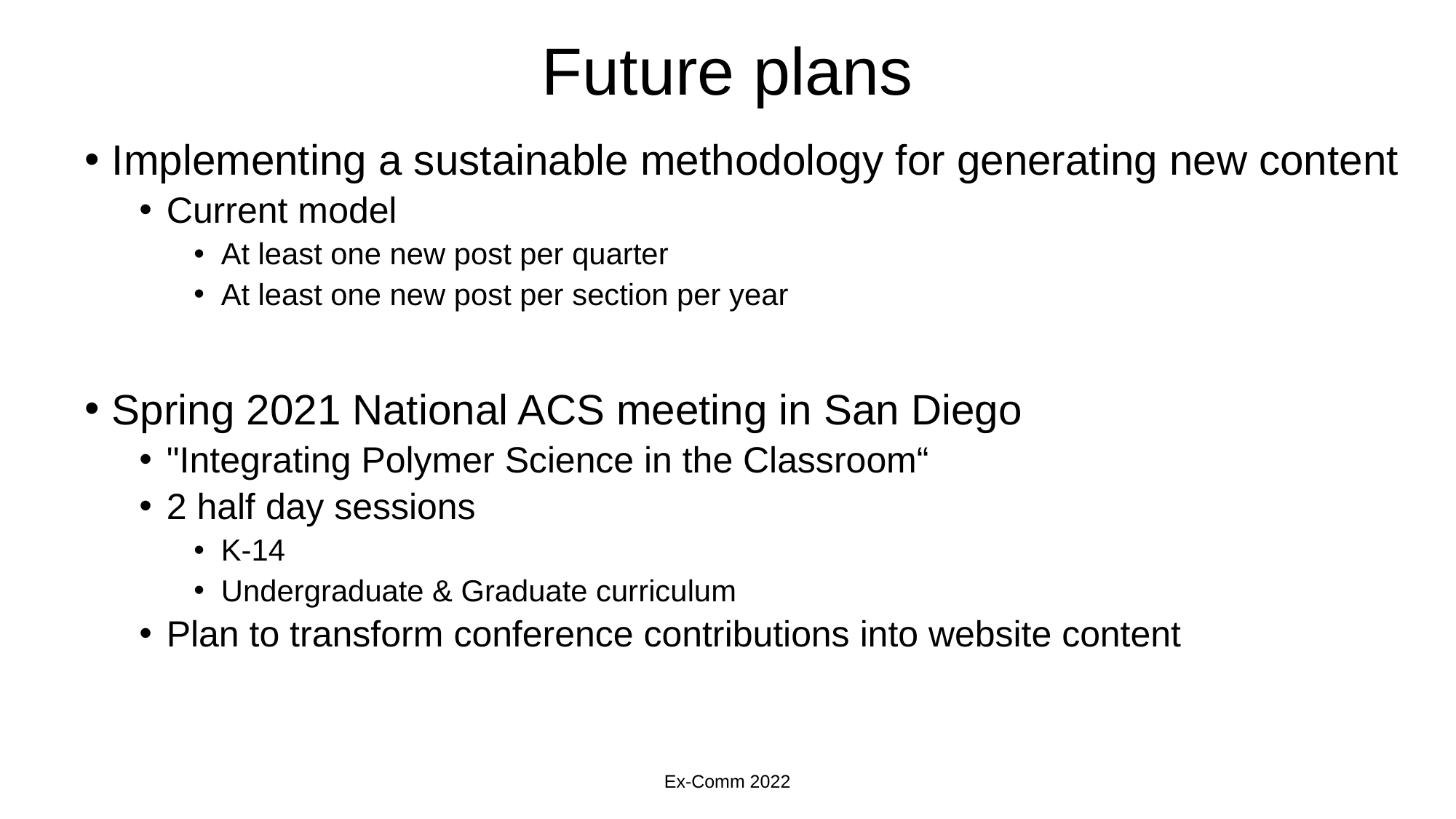

# Future plans
Implementing a sustainable methodology for generating new content
Current model
At least one new post per quarter
At least one new post per section per year

Spring 2021 National ACS meeting in San Diego
"Integrating Polymer Science in the Classroom“
2 half day sessions
K-14
Undergraduate & Graduate curriculum
Plan to transform conference contributions into website content
Ex-Comm 2022